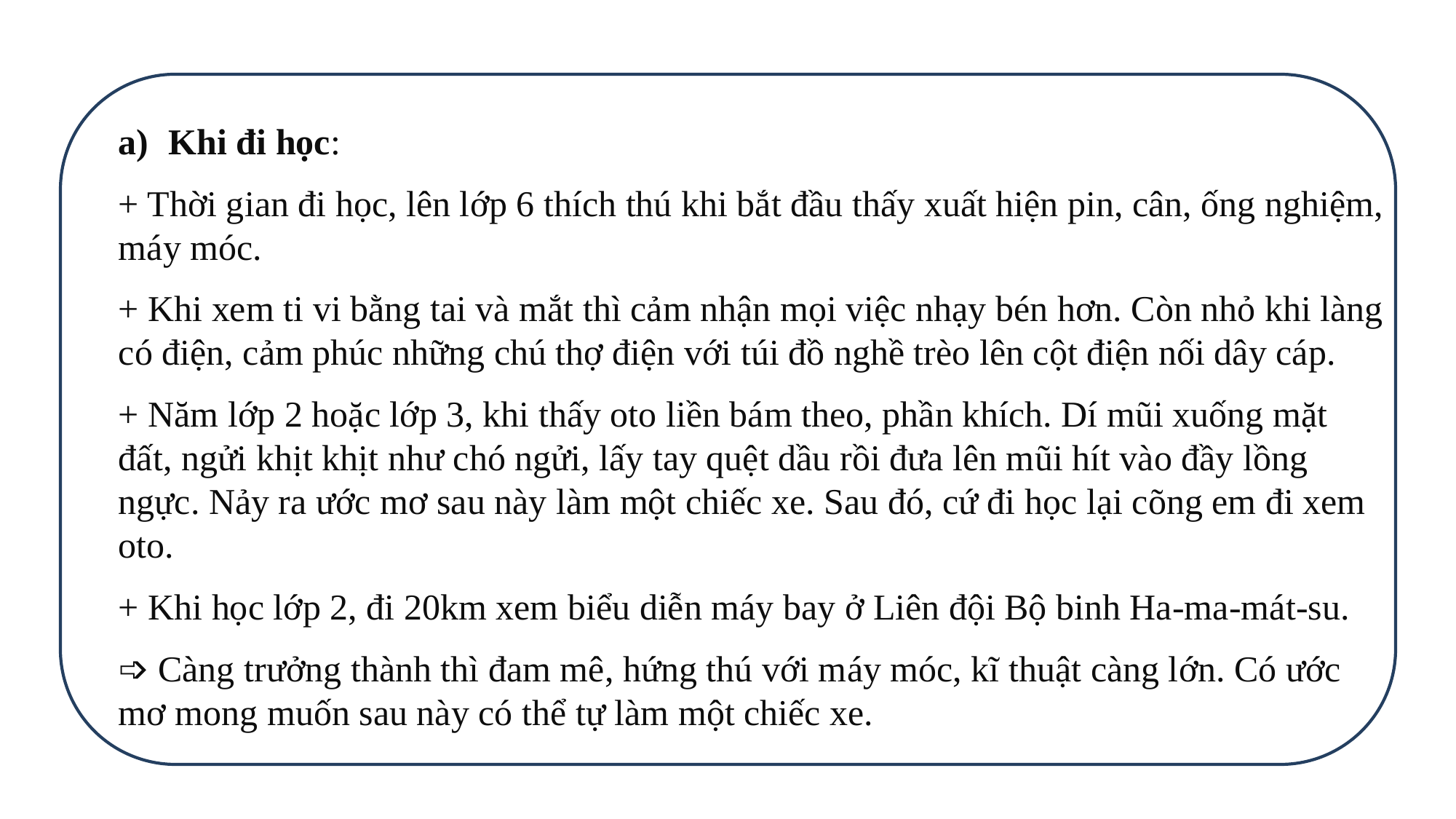

Khi đi học:
+ Thời gian đi học, lên lớp 6 thích thú khi bắt đầu thấy xuất hiện pin, cân, ống nghiệm, máy móc.
+ Khi xem ti vi bằng tai và mắt thì cảm nhận mọi việc nhạy bén hơn. Còn nhỏ khi làng có điện, cảm phúc những chú thợ điện với túi đồ nghề trèo lên cột điện nối dây cáp.
+ Năm lớp 2 hoặc lớp 3, khi thấy oto liền bám theo, phần khích. Dí mũi xuống mặt đất, ngửi khịt khịt như chó ngửi, lấy tay quệt dầu rồi đưa lên mũi hít vào đầy lồng ngực. Nảy ra ước mơ sau này làm một chiếc xe. Sau đó, cứ đi học lại cõng em đi xem oto.
+ Khi học lớp 2, đi 20km xem biểu diễn máy bay ở Liên đội Bộ binh Ha-ma-mát-su.
➩ Càng trưởng thành thì đam mê, hứng thú với máy móc, kĩ thuật càng lớn. Có ước mơ mong muốn sau này có thể tự làm một chiếc xe.